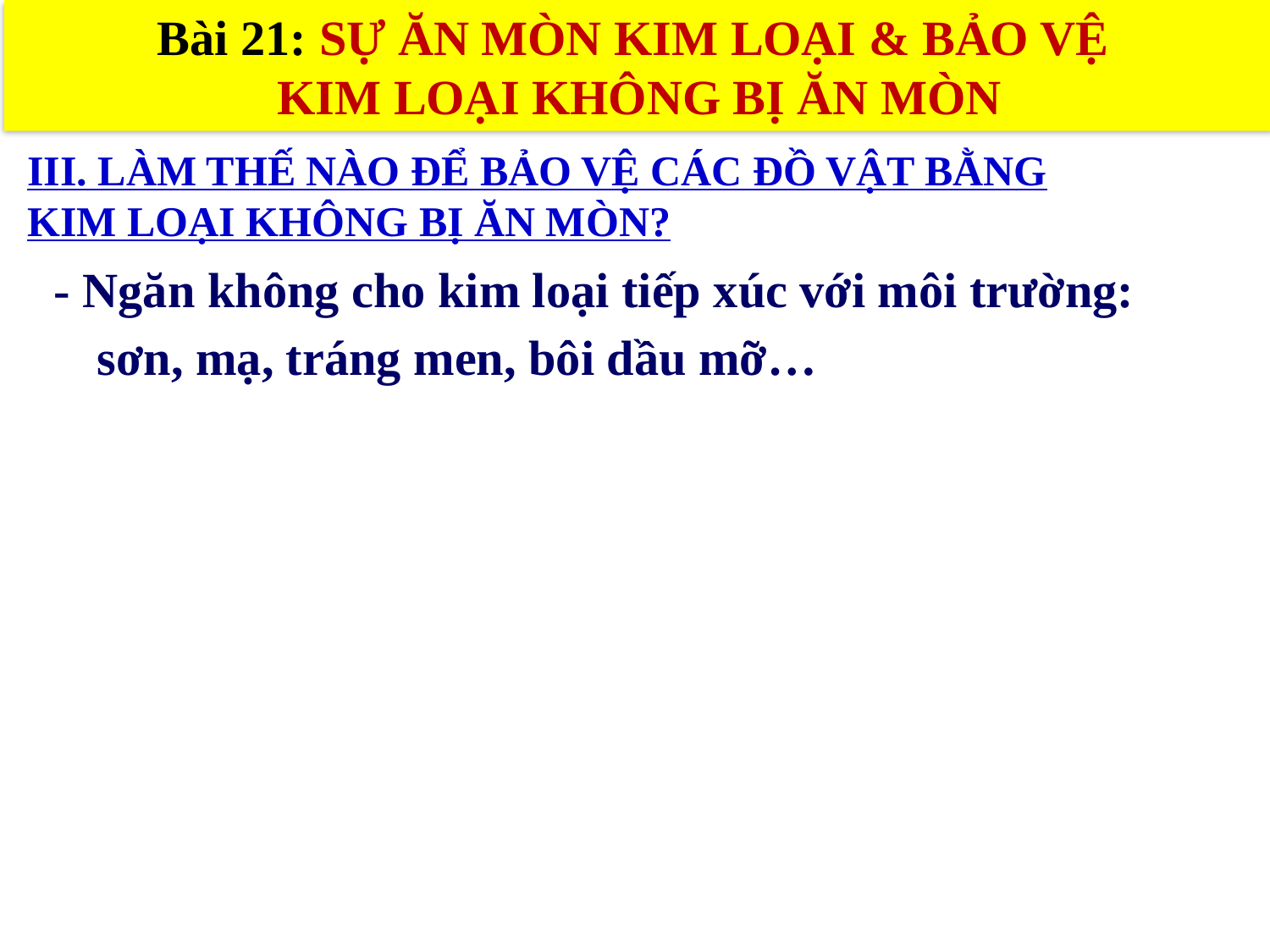

Bài 21: SỰ ĂN MÒN KIM LOẠI & BẢO VỆ
KIM LOẠI KHÔNG BỊ ĂN MÒN
III. LÀM THẾ NÀO ĐỂ BẢO VỆ CÁC ĐỒ VẬT BẰNG KIM LOẠI KHÔNG BỊ ĂN MÒN?
- Ngăn không cho kim loại tiếp xúc với môi trường:
sơn, mạ, tráng men, bôi dầu mỡ…